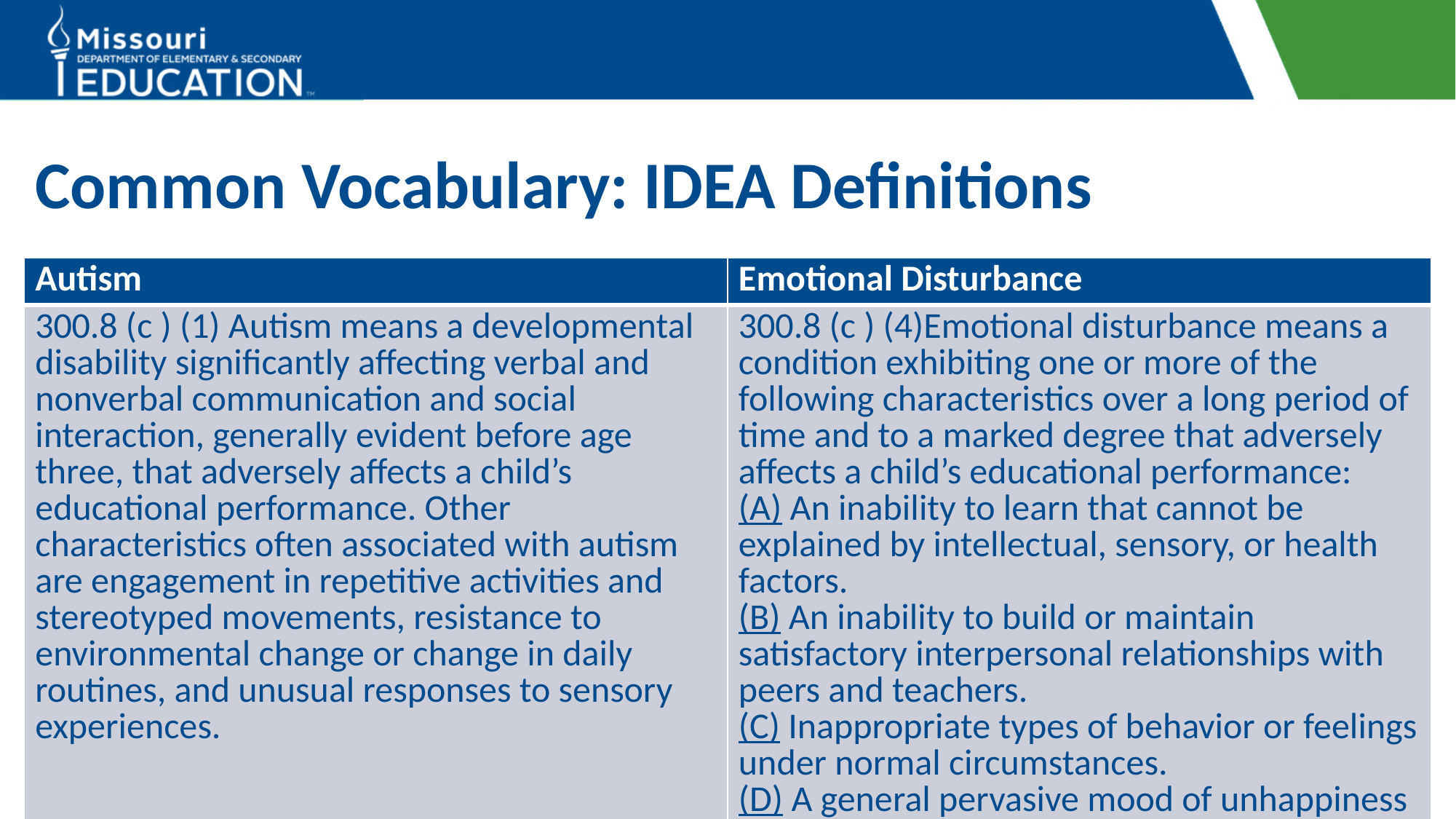

# Common Vocabulary: IDEA Definitions
| Autism | Emotional Disturbance |
| --- | --- |
| 300.8 (c ) (1) Autism means a developmental disability significantly affecting verbal and nonverbal communication and social interaction, generally evident before age three, that adversely affects a child’s educational performance. Other characteristics often associated with autism are engagement in repetitive activities and stereotyped movements, resistance to environmental change or change in daily routines, and unusual responses to sensory experiences. | 300.8 (c ) (4)Emotional disturbance means a condition exhibiting one or more of the following characteristics over a long period of time and to a marked degree that adversely affects a child’s educational performance: (A) An inability to learn that cannot be explained by intellectual, sensory, or health factors. (B) An inability to build or maintain satisfactory interpersonal relationships with peers and teachers. (C) Inappropriate types of behavior or feelings under normal circumstances. (D) A general pervasive mood of unhappiness or depression. (E) A tendency to develop physical symptoms or fears associated with personal or school problems. |